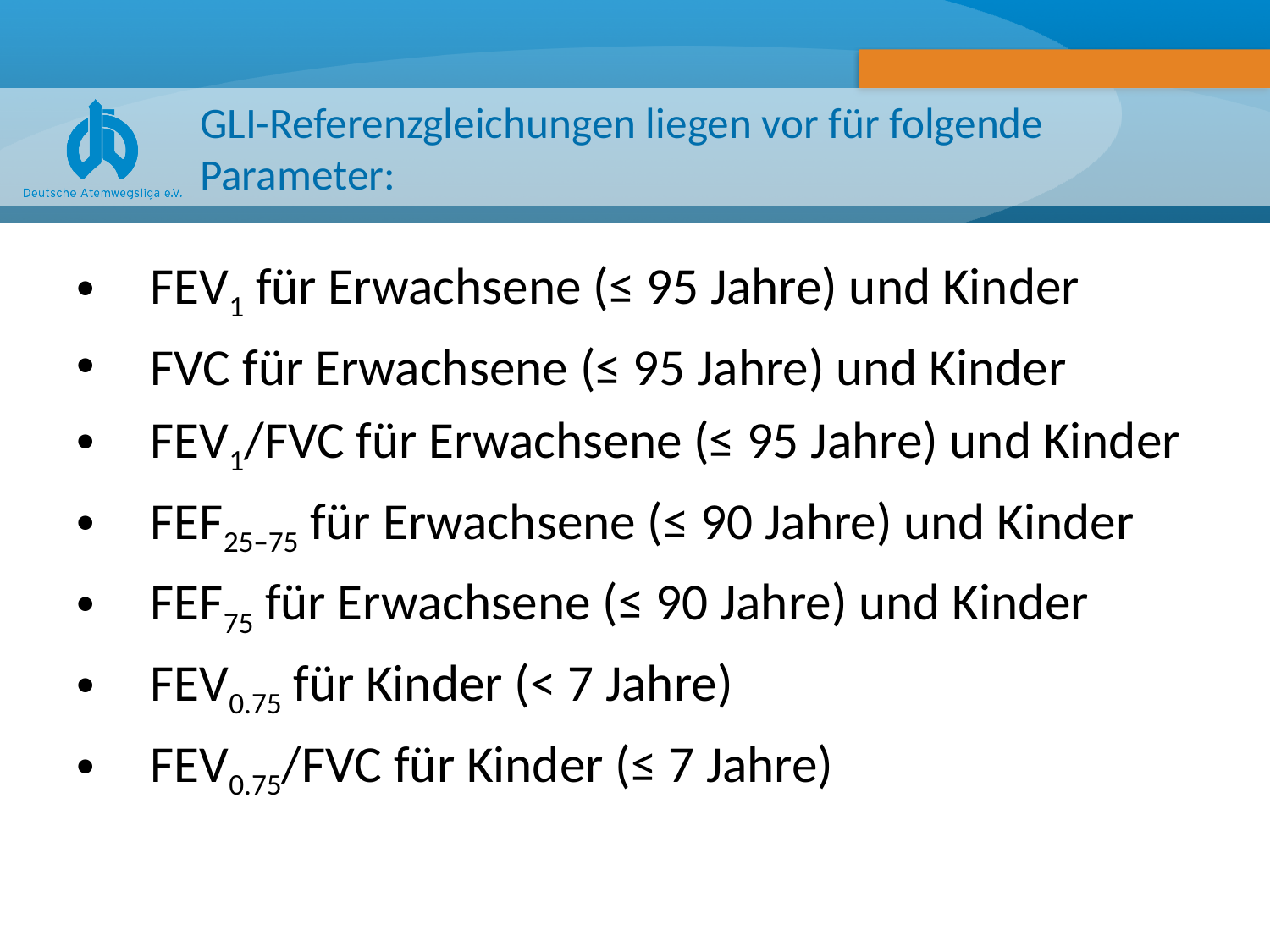

# GLI-Referenzgleichungen liegen vor für folgende Parameter:
FEV1 für Erwachsene (≤ 95 Jahre) und Kinder
FVC für Erwachsene (≤ 95 Jahre) und Kinder
FEV1/FVC für Erwachsene (≤ 95 Jahre) und Kinder
FEF25–75 für Erwachsene (≤ 90 Jahre) und Kinder
FEF75 für Erwachsene (≤ 90 Jahre) und Kinder
FEV0.75 für Kinder (< 7 Jahre)
FEV0.75/FVC für Kinder (≤ 7 Jahre)